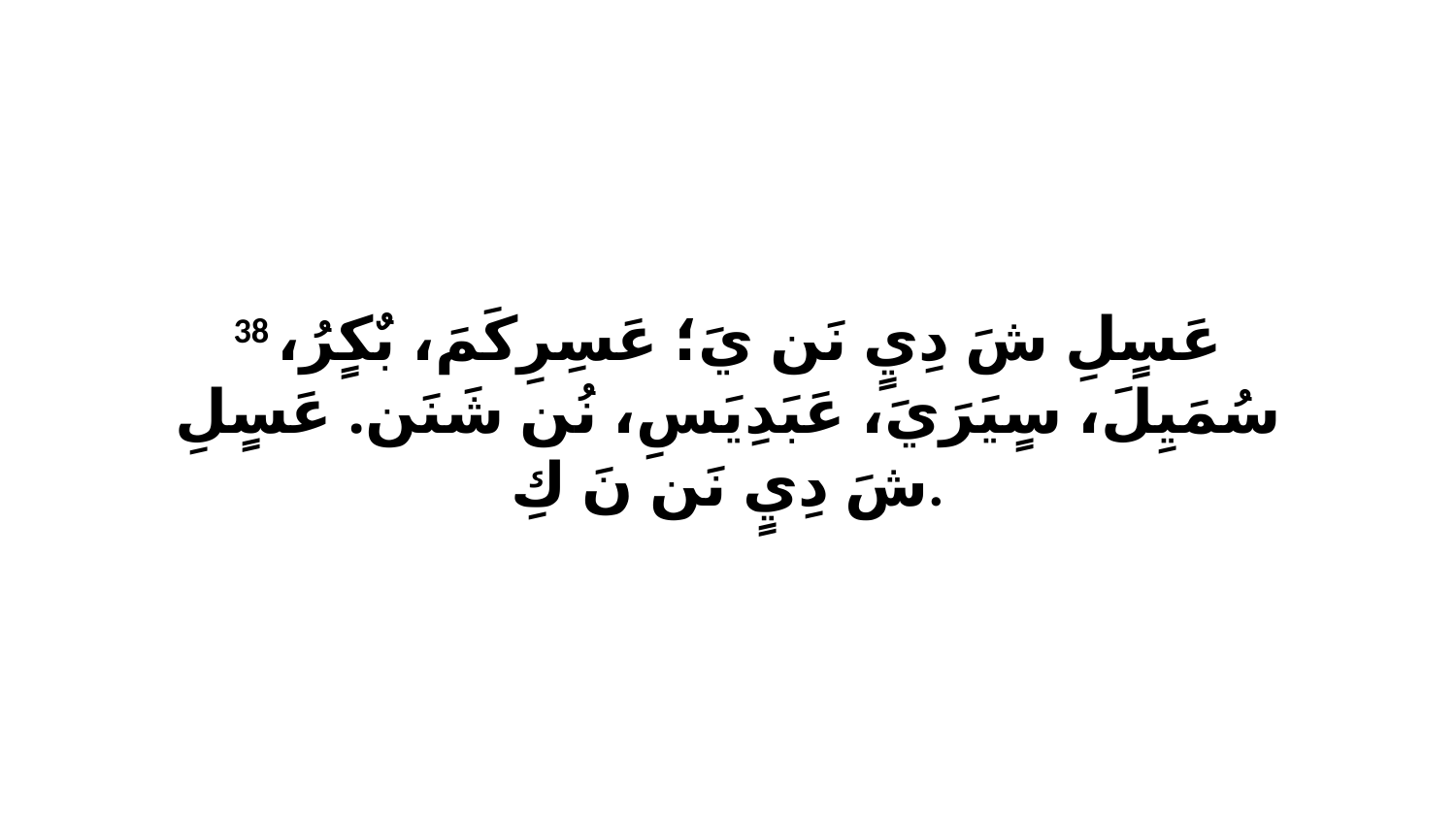

38 عَسٍلِ شَ دِيٍ نَن يَ؛ عَسِرِكَمَ، بٌكٍرُ، سُمَيِلَ، سٍيَرَيَ، عَبَدِيَسِ، نُن شَنَن. عَسٍلِ شَ دِيٍ نَن نَ كِ.